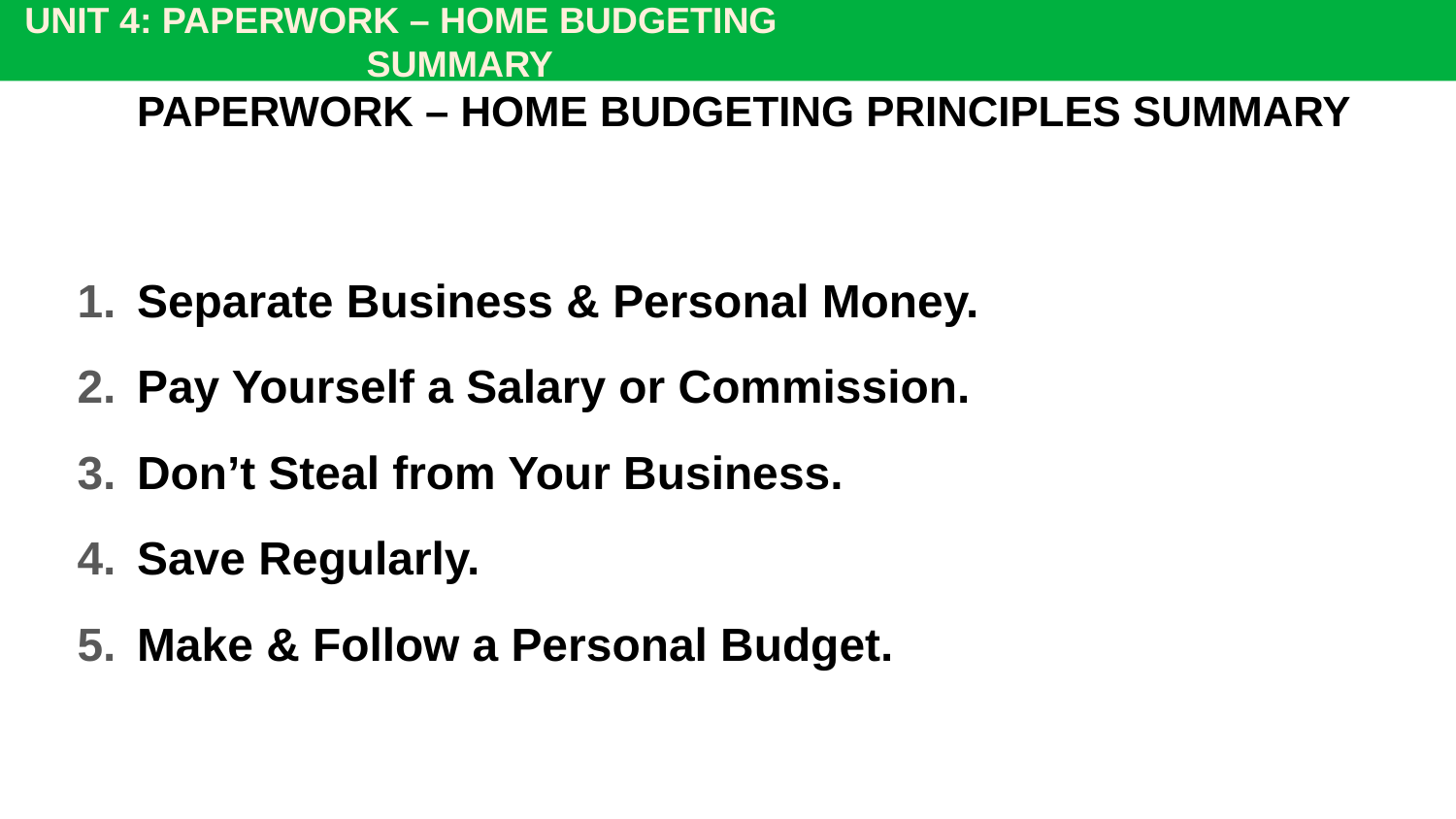

UNIT 4: PAPERWORK – HOME BUDGETING			     	     		      SUMMARY
PAPERWORK – HOME BUDGETING PRINCIPLES SUMMARY

Separate Business & Personal Money.
Pay Yourself a Salary or Commission.
Don’t Steal from Your Business.
Save Regularly.
Make & Follow a Personal Budget.